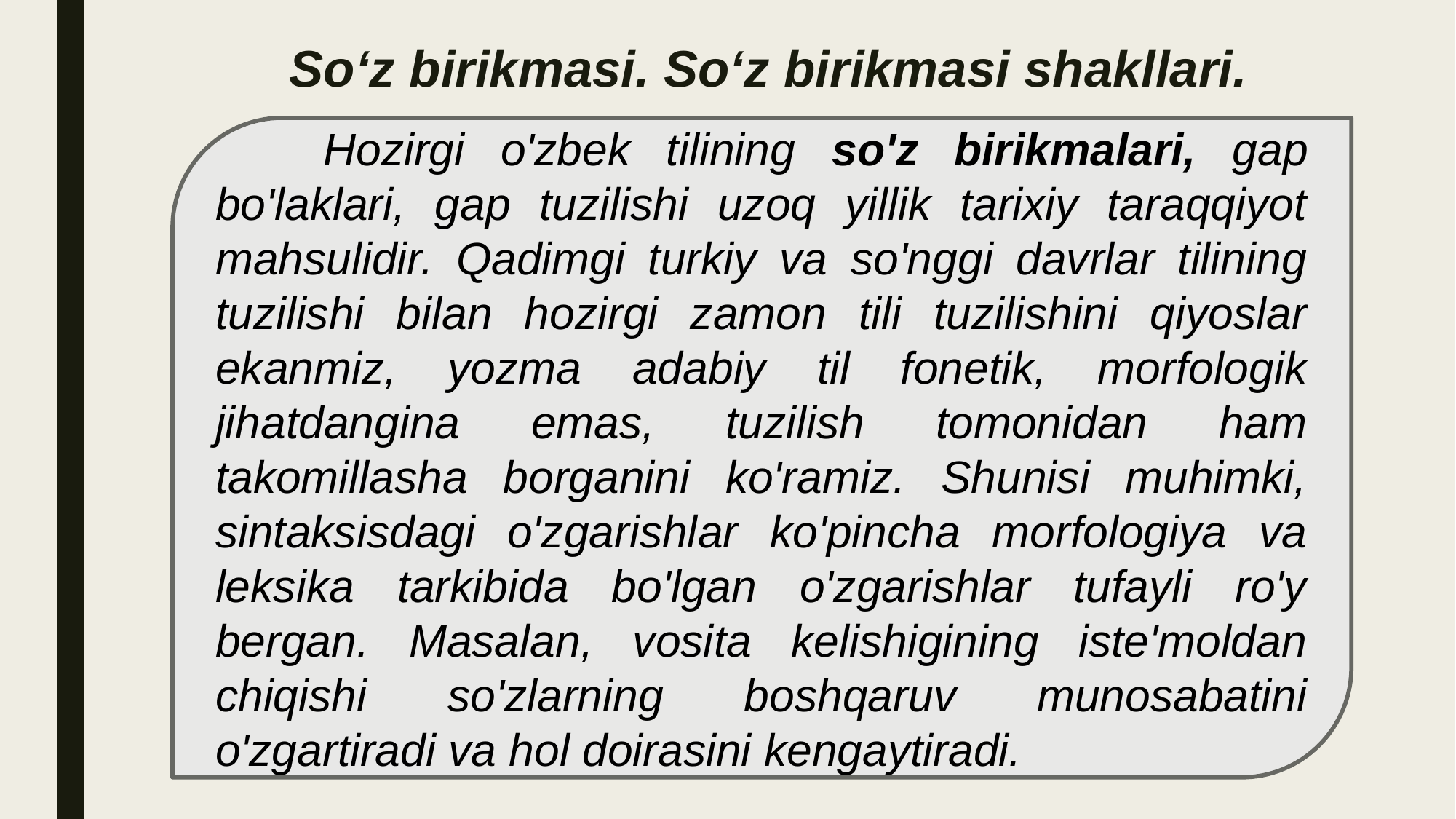

# So‘z birikmasi. So‘z birikmasi shakllari.
   Hozirgi o'zbek tilining so'z birikmalari, gap bo'laklari, gap tuzilishi uzoq yillik tarixiy taraqqiyot mahsulidir. Qadimgi turkiy va so'nggi davrlar tilining tuzilishi bilan hozirgi zamon tili tuzilishini qiyoslar ekanmiz, yozma adabiy til fonetik, morfologik jihatdangina emas, tuzilish tomonidan ham takomillasha borganini ko'ramiz. Shunisi muhimki, sintaksisdagi o'zgarishlar ko'pincha morfologiya va leksika tarkibida bo'lgan o'zgarishlar tufayli ro'y bergan. Masalan, vosita kelishigining iste'moldan chiqishi so'zlarning boshqaruv munosabatini o'zgartiradi va hol doirasini kengaytiradi.